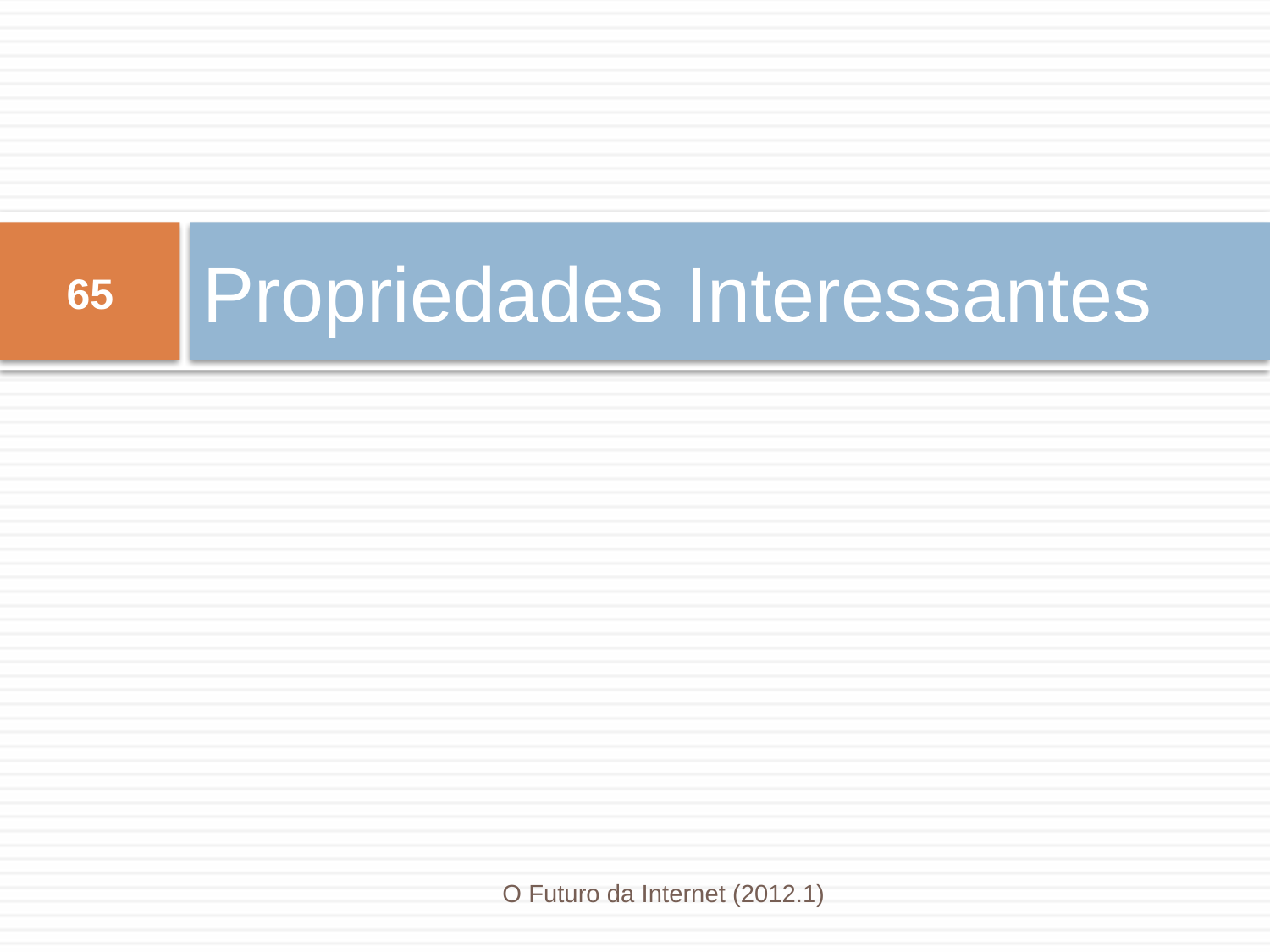

# Propriedades Interessantes
65

O Futuro da Internet (2012.1)